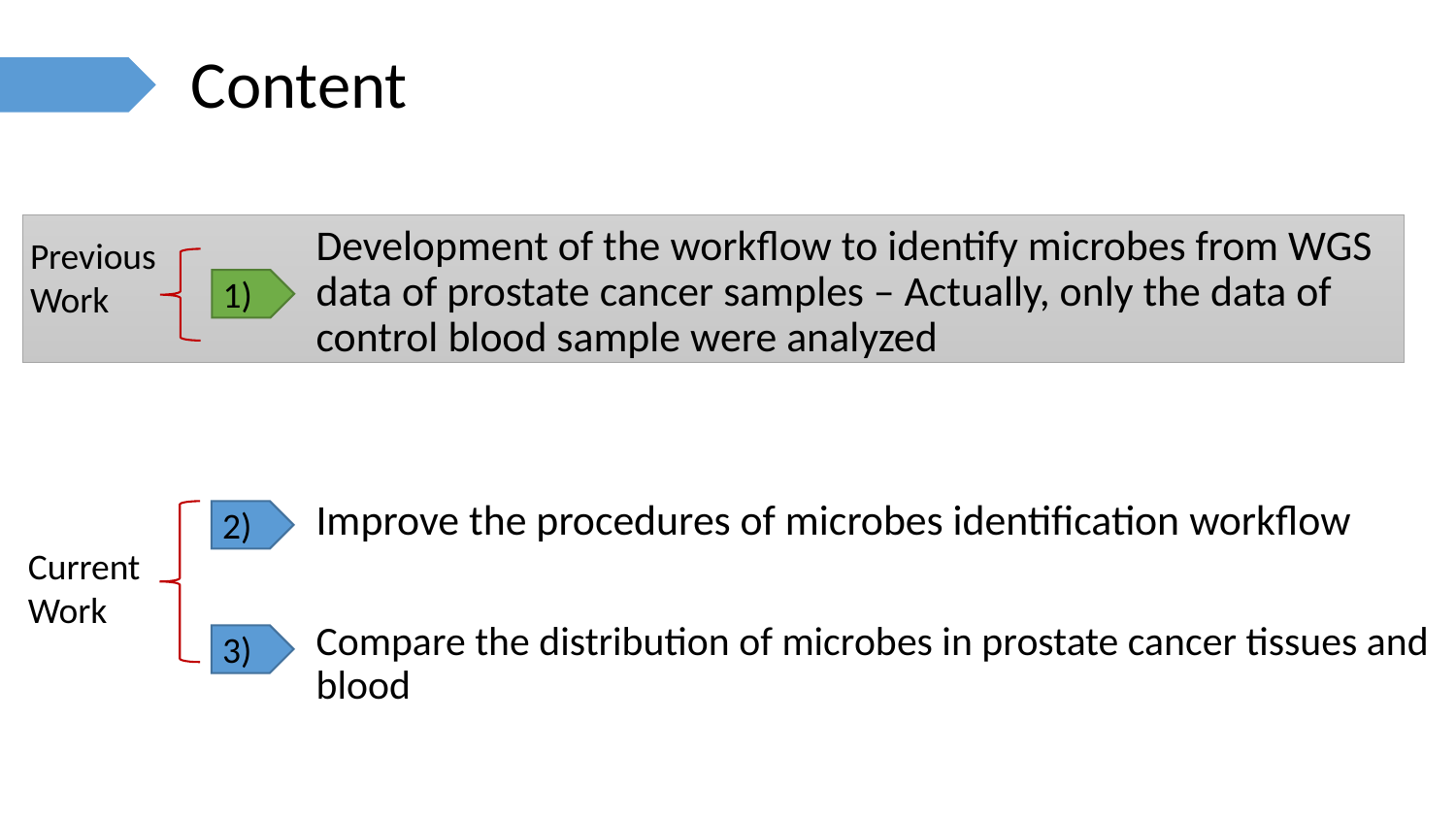

# Content

Previous Work

1)
Development of the workflow to identify microbes from WGS data of prostate cancer samples – Actually, only the data of control blood sample were analyzed

Improve the procedures of microbes identification workflow

Compare the distribution of microbes in prostate cancer tissues and blood

2)
Current Work
3)